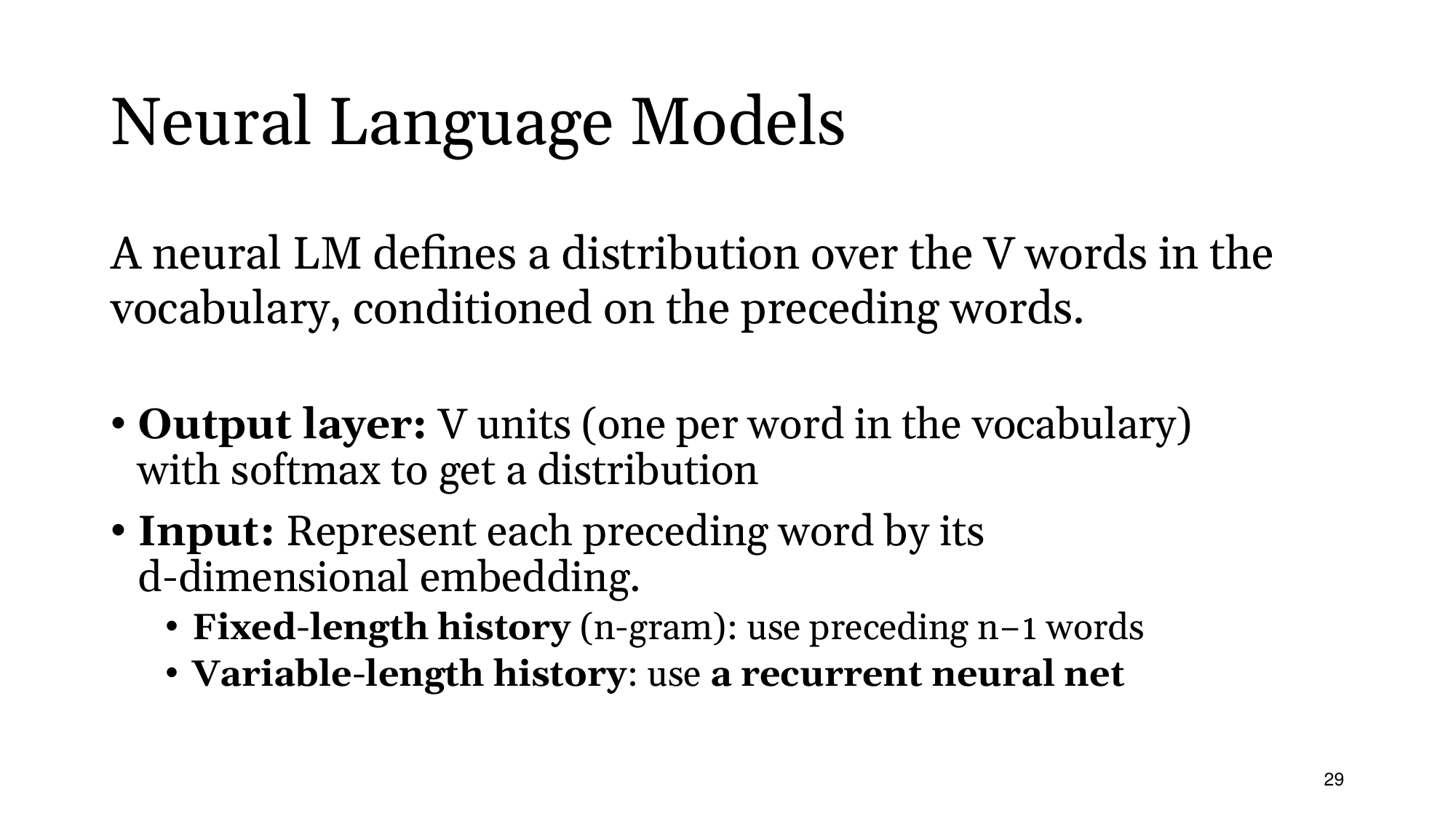

# Neural Language Models
A neural LM defines a distribution over the V words in the vocabulary, conditioned on the preceding words.
Output layer: V units (one per word in the vocabulary)
with softmax to get a distribution
Input: Represent each preceding word by its
d-dimensional embedding.
Fixed-length history (n-gram): use preceding n−1 words
Variable-length history: use a recurrent neural net
29